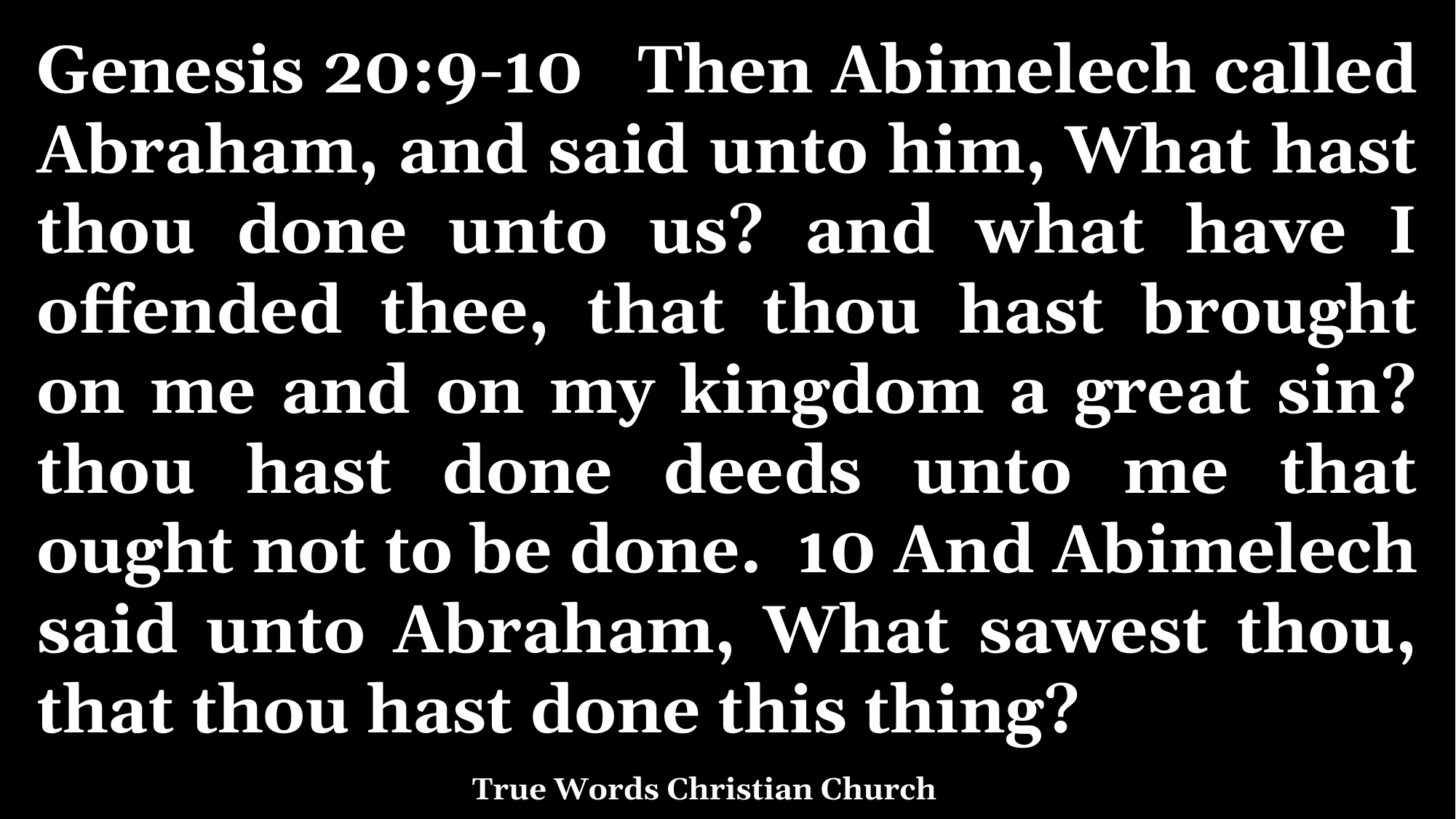

Genesis 20:9-10   Then Abimelech called Abraham, and said unto him, What hast thou done unto us? and what have I offended thee, that thou hast brought on me and on my kingdom a great sin? thou hast done deeds unto me that ought not to be done.  10 And Abimelech said unto Abraham, What sawest thou, that thou hast done this thing?
True Words Christian Church